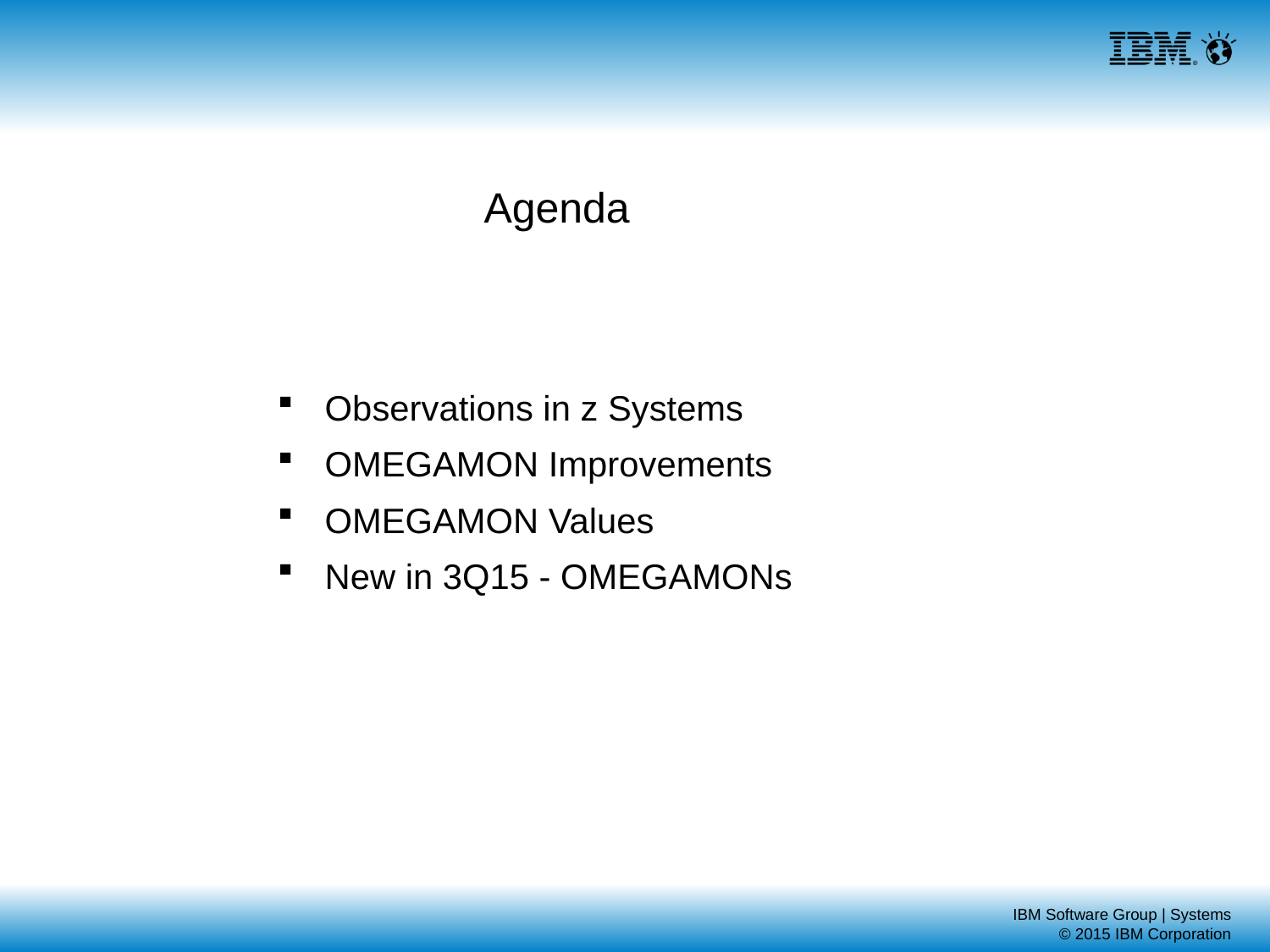

# Agenda
Observations in z Systems
OMEGAMON Improvements
OMEGAMON Values
New in 3Q15 - OMEGAMONs